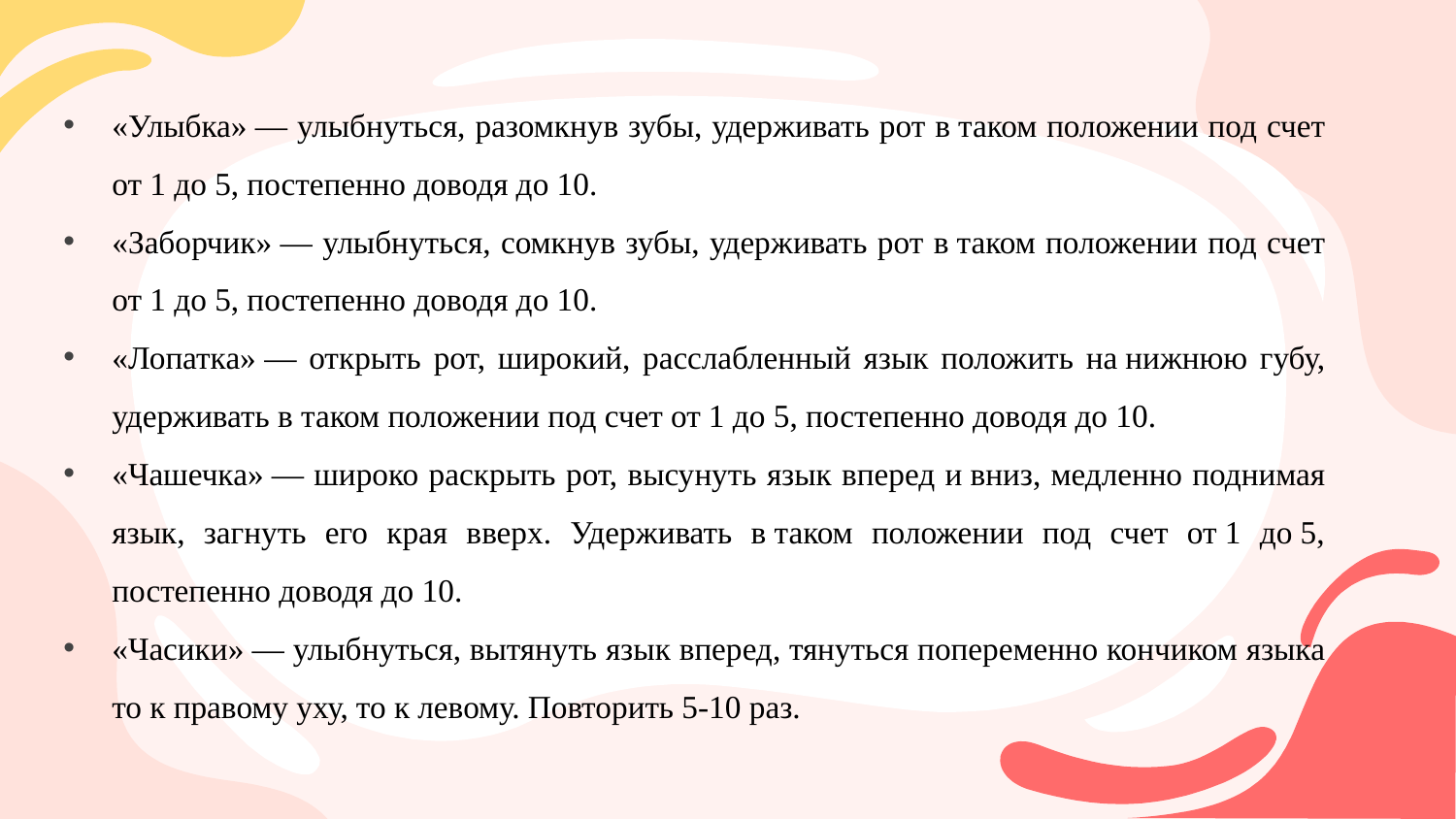

«Улыбка» — улыбнуться, разомкнув зубы, удерживать рот в таком положении под счет от 1 до 5, постепенно доводя до 10.
«Заборчик» — улыбнуться, сомкнув зубы, удерживать рот в таком положении под счет от 1 до 5, постепенно доводя до 10.
«Лопатка» — открыть рот, широкий, расслабленный язык положить на нижнюю губу, удерживать в таком положении под счет от 1 до 5, постепенно доводя до 10.
«Чашечка» — широко раскрыть рот, высунуть язык вперед и вниз, медленно поднимая язык, загнуть его края вверх. Удерживать в таком положении под счет от 1 до 5, постепенно доводя до 10.
«Часики» — улыбнуться, вытянуть язык вперед, тянуться попеременно кончиком языка то к правому уху, то к левому. Повторить 5-10 раз.

#